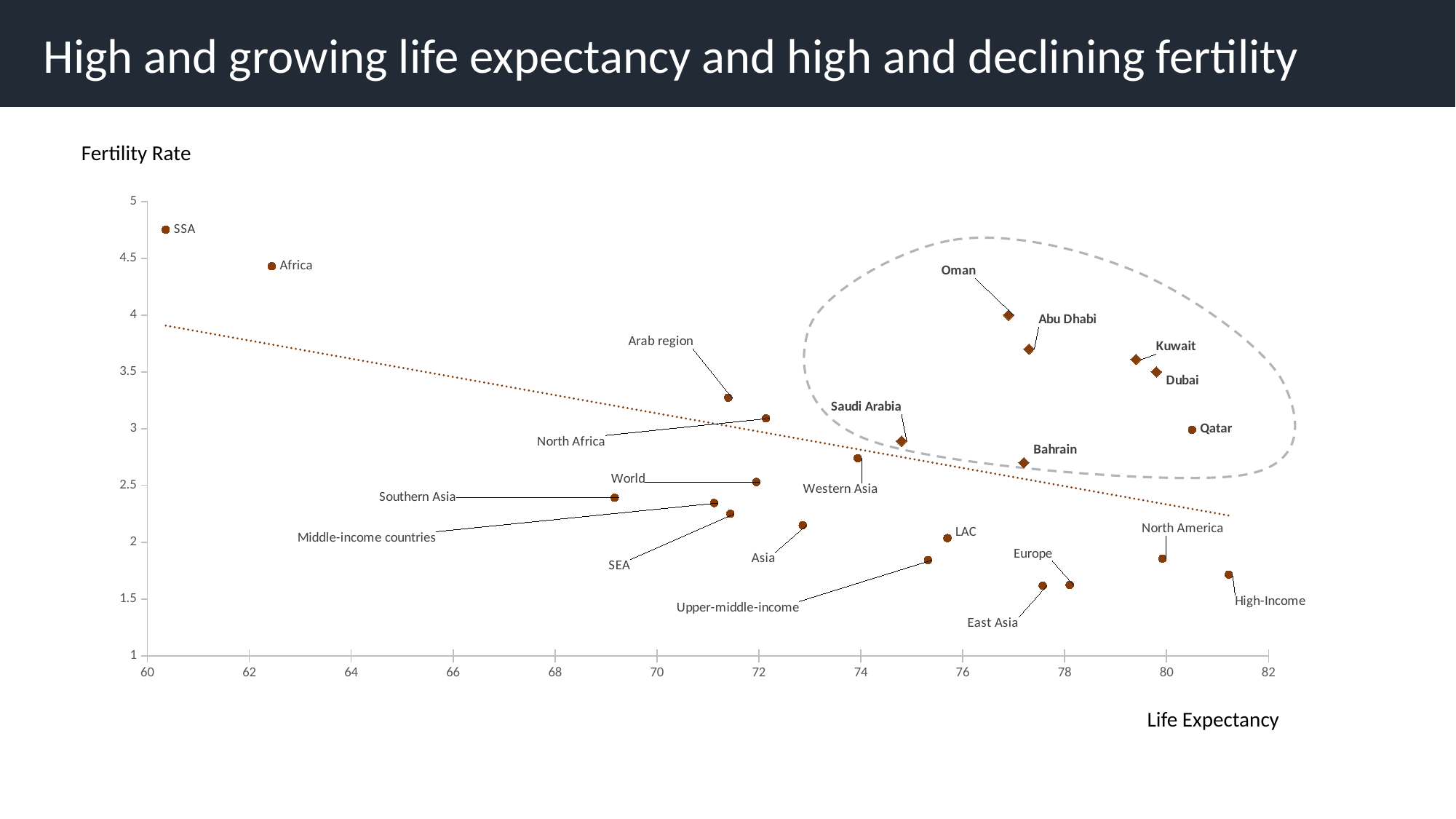

High and growing life expectancy and high and declining fertility
Fertility Rate

### Chart

| Category |  |
|---|---|
Life Expectancy